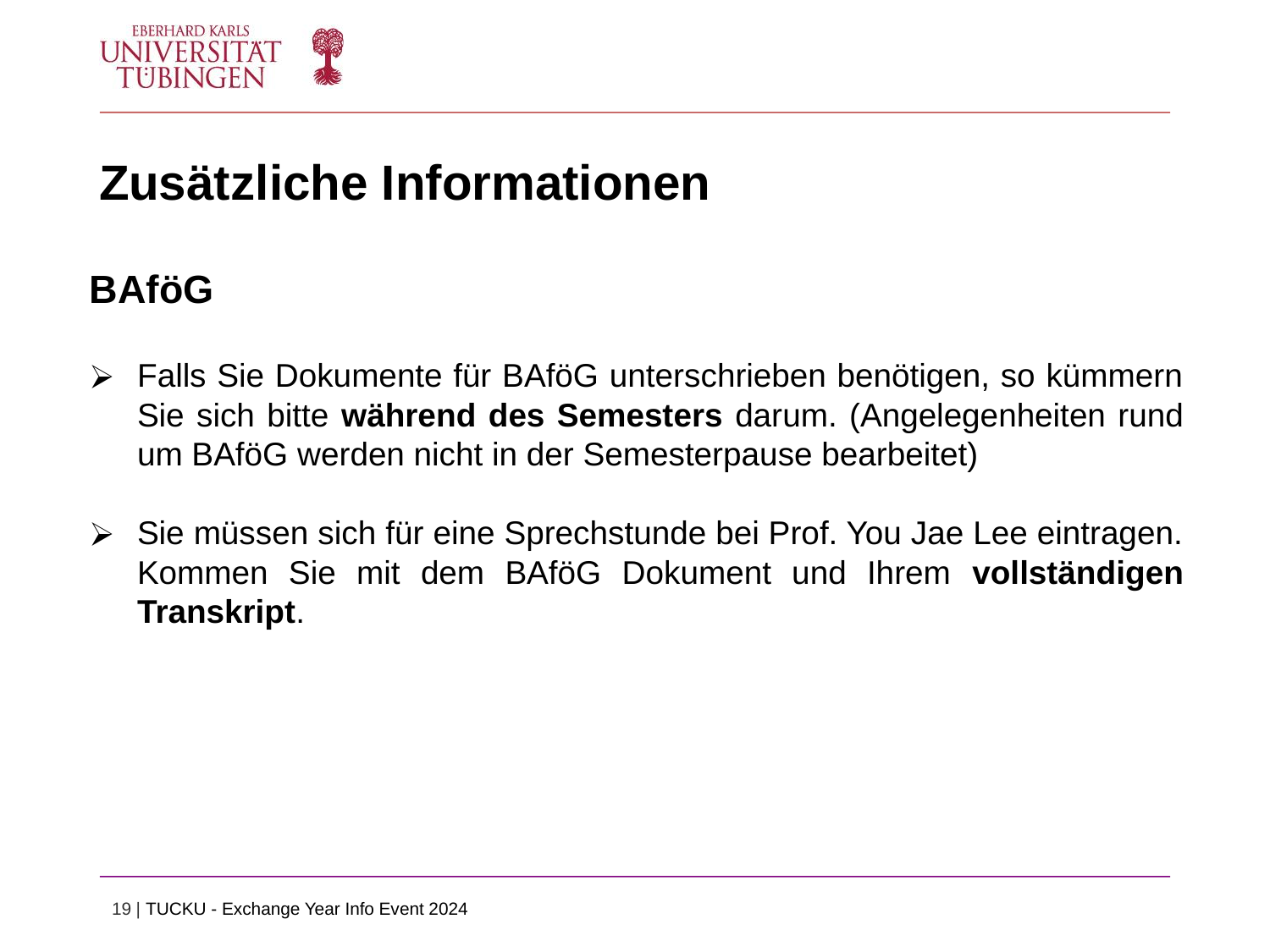

# Zusätzliche Informationen
BAföG

Falls Sie Dokumente für BAföG unterschrieben benötigen, so kümmern Sie sich bitte während des Semesters darum. (Angelegenheiten rund um BAföG werden nicht in der Semesterpause bearbeitet)

Sie müssen sich für eine Sprechstunde bei Prof. You Jae Lee eintragen. Kommen Sie mit dem BAföG Dokument und Ihrem vollständigen Transkript.
19 | TUCKU - Exchange Year Info Event 2024